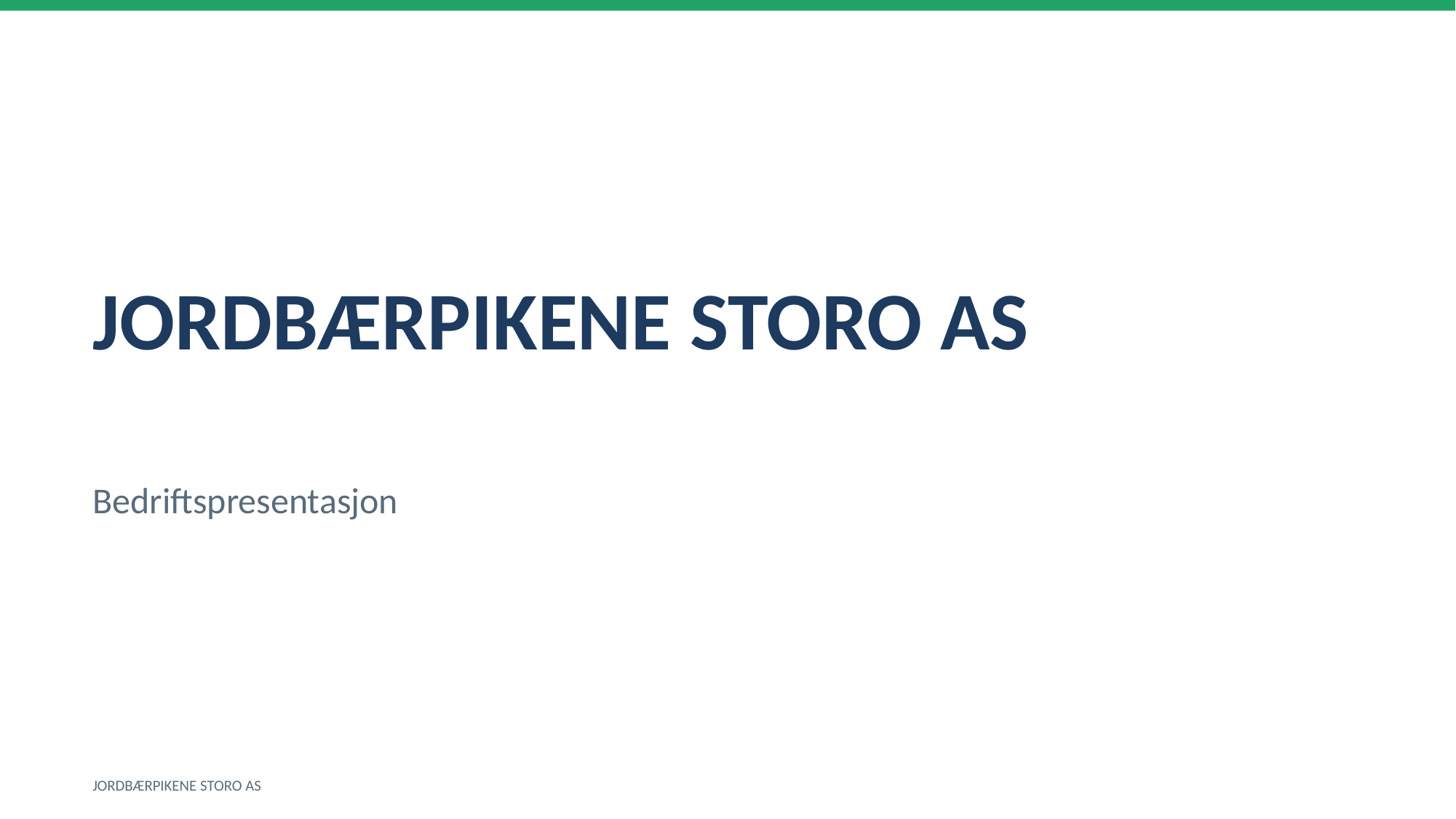

JORDBÆRPIKENE STORO AS
Bedriftspresentasjon
JORDBÆRPIKENE STORO AS